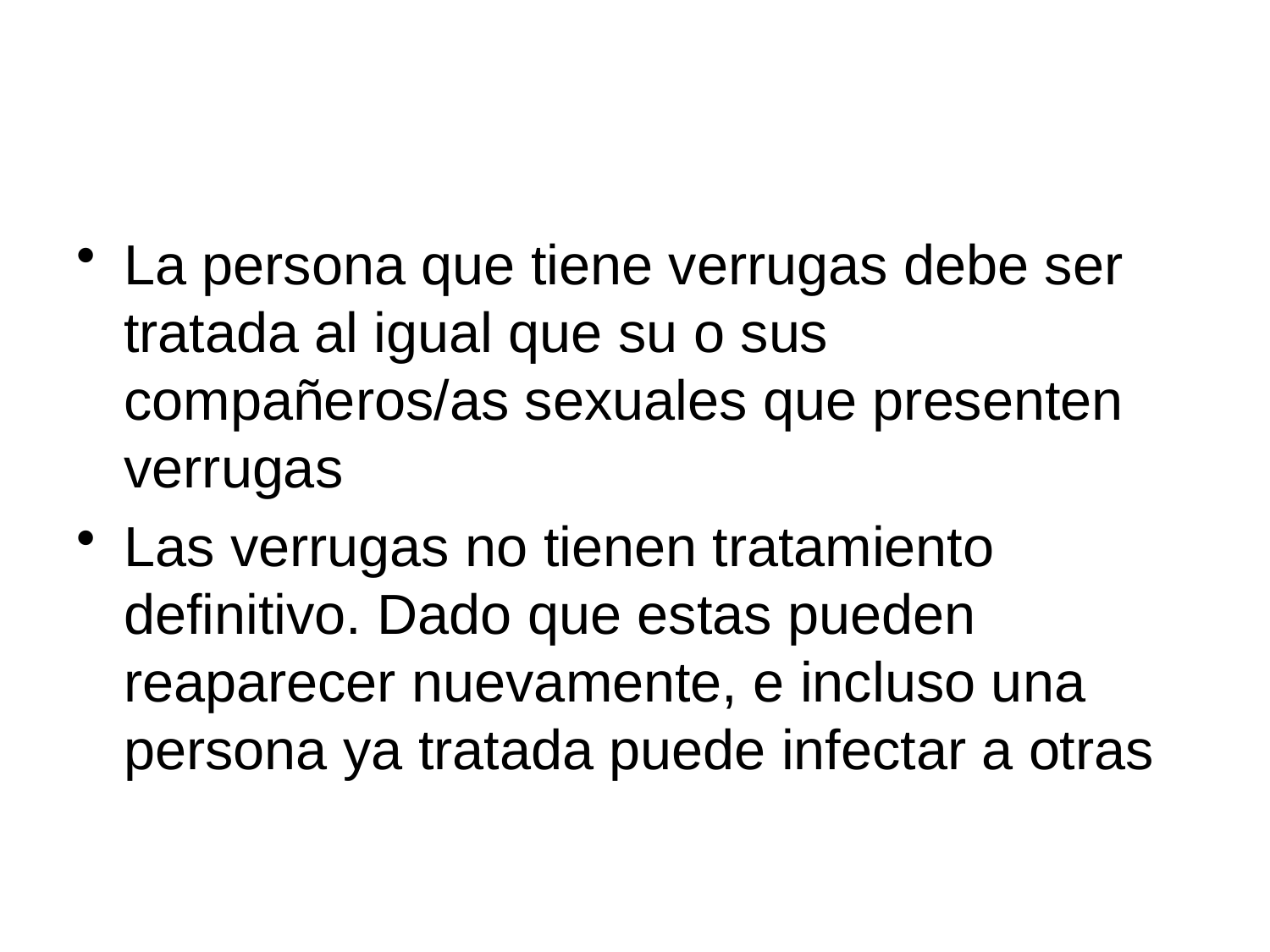

La persona que tiene verrugas debe ser tratada al igual que su o sus compañeros/as sexuales que presenten verrugas
Las verrugas no tienen tratamiento definitivo. Dado que estas pueden reaparecer nuevamente, e incluso una persona ya tratada puede infectar a otras